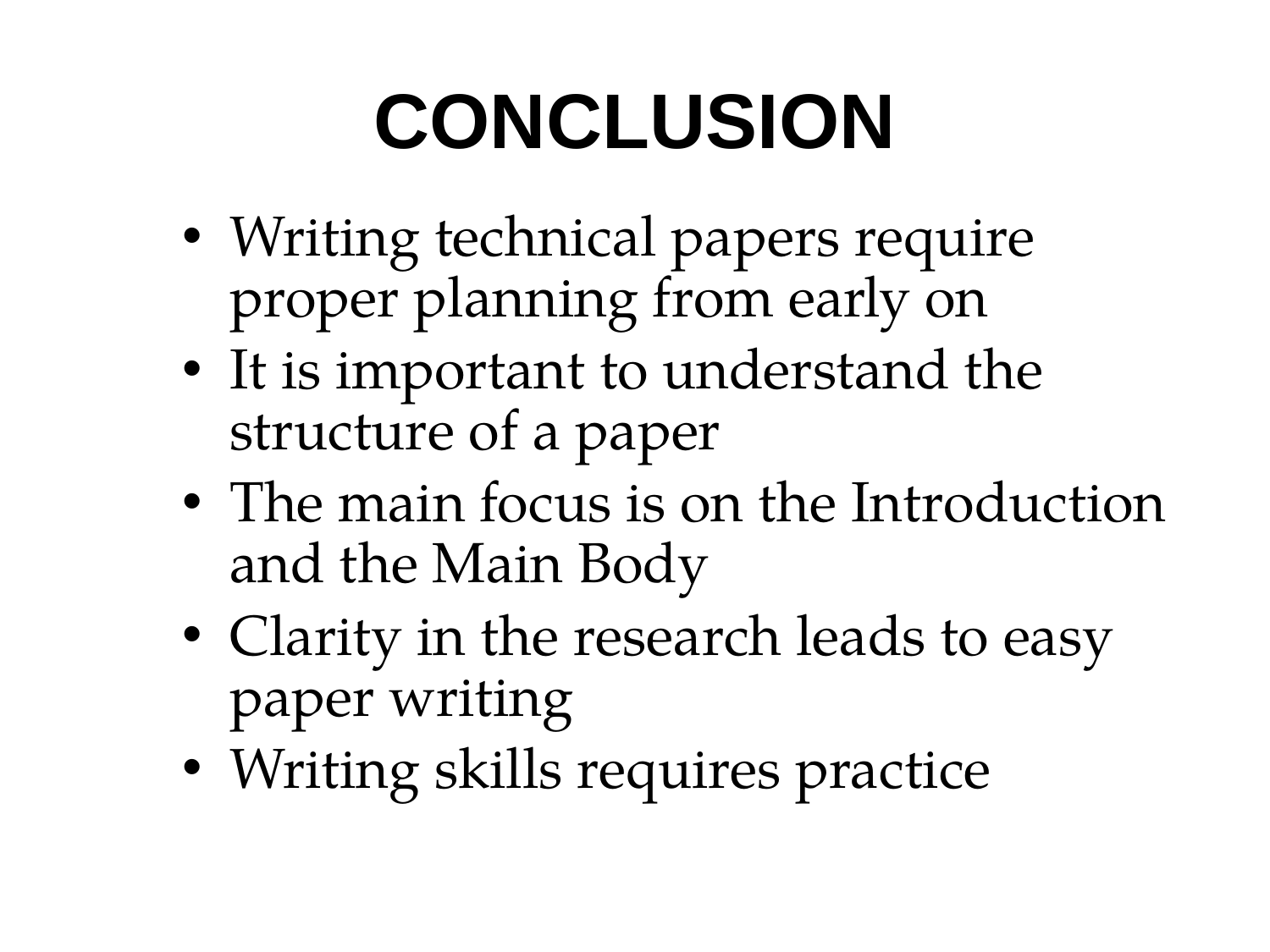

# CONCLUSION
Writing technical papers require proper planning from early on
It is important to understand the structure of a paper
The main focus is on the Introduction and the Main Body
Clarity in the research leads to easy paper writing
Writing skills requires practice